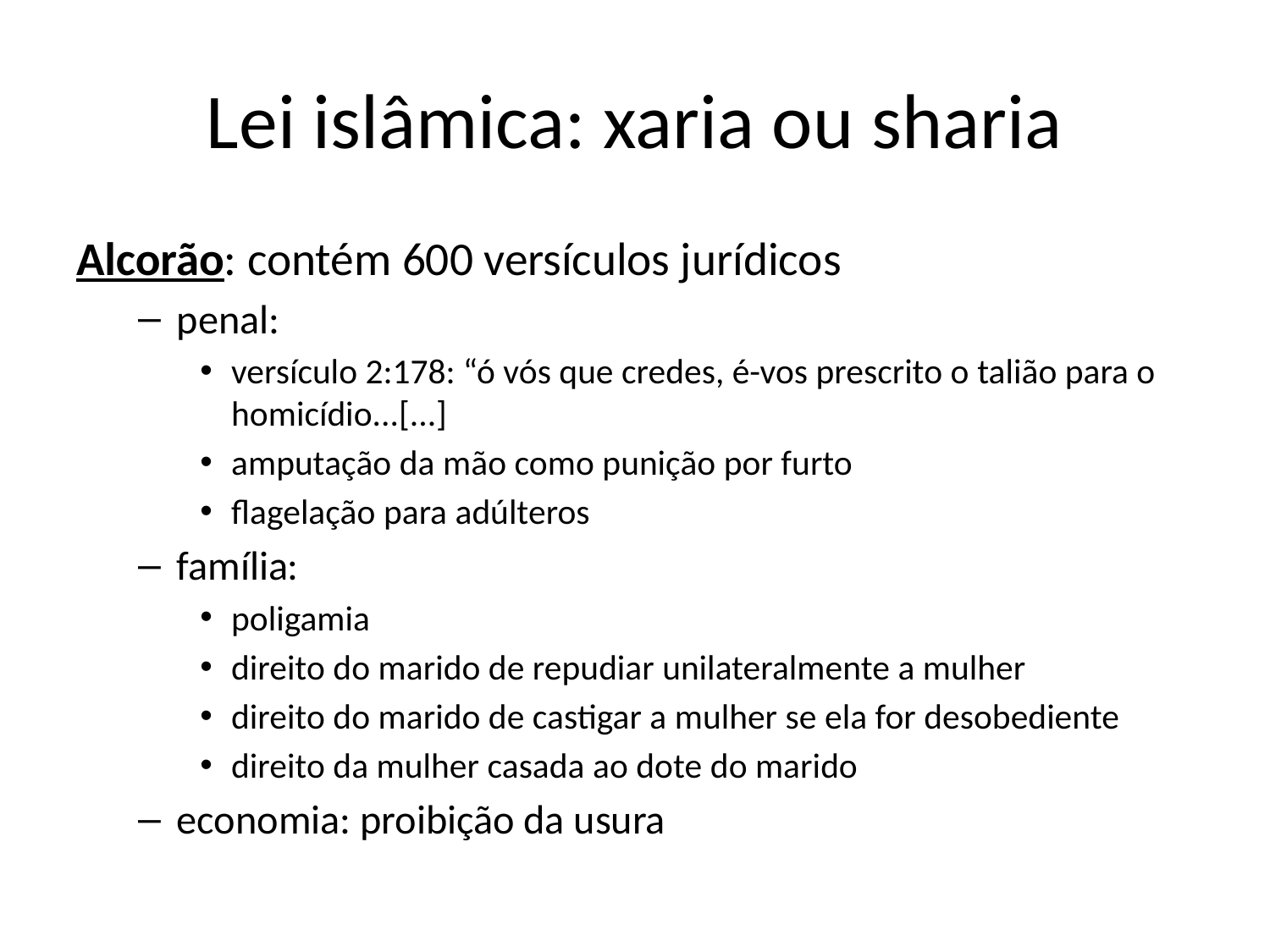

# Lei islâmica: xaria ou sharia
Alcorão: contém 600 versículos jurídicos
penal:
versículo 2:178: “ó vós que credes, é-vos prescrito o talião para o homicídio...[...]
amputação da mão como punição por furto
flagelação para adúlteros
família:
poligamia
direito do marido de repudiar unilateralmente a mulher
direito do marido de castigar a mulher se ela for desobediente
direito da mulher casada ao dote do marido
economia: proibição da usura